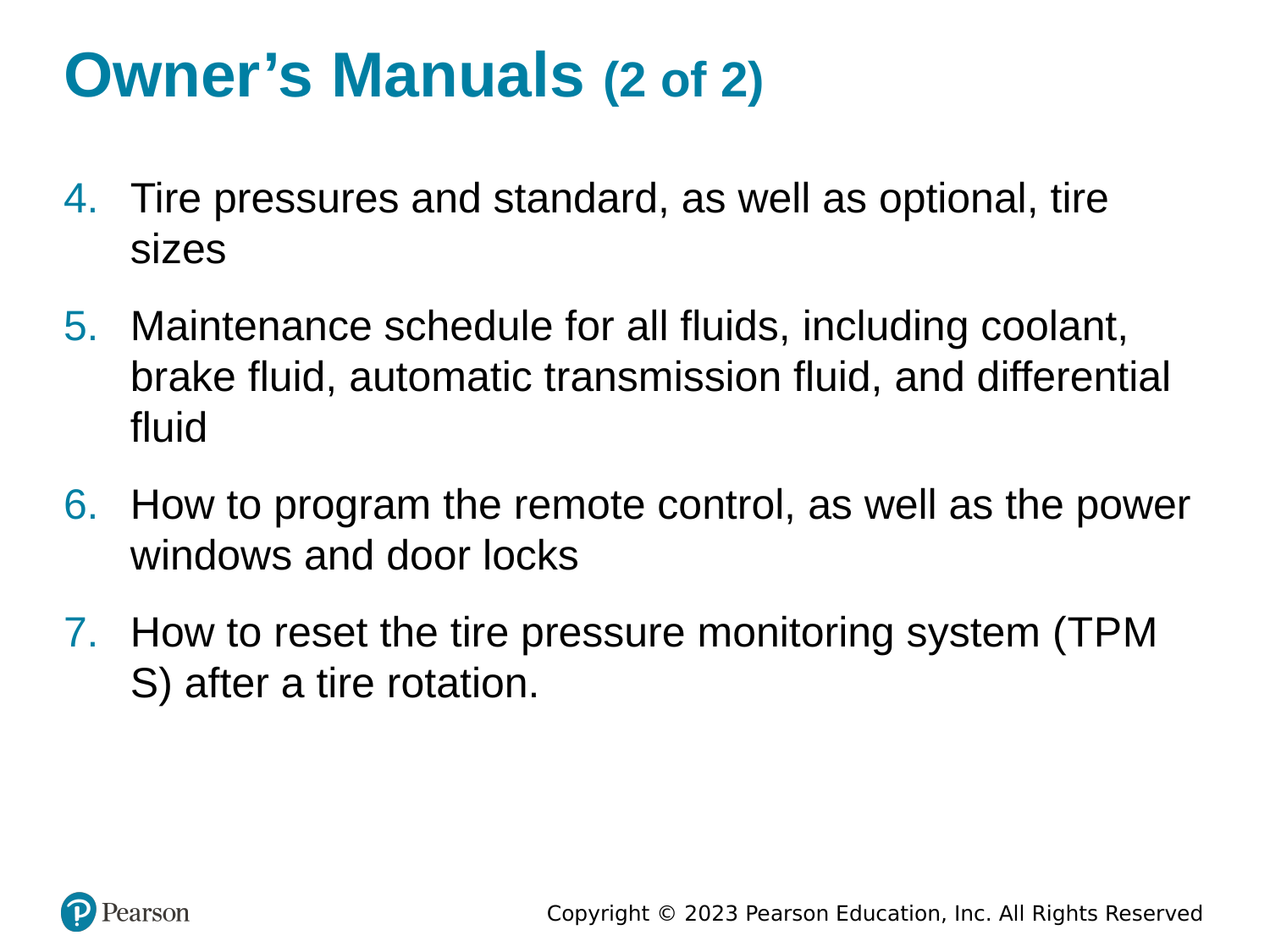

# Owner’s Manuals (2 of 2)
Tire pressures and standard, as well as optional, tire sizes
Maintenance schedule for all fluids, including coolant, brake fluid, automatic transmission fluid, and differential fluid
How to program the remote control, as well as the power windows and door locks
How to reset the tire pressure monitoring system (T P M S) after a tire rotation.